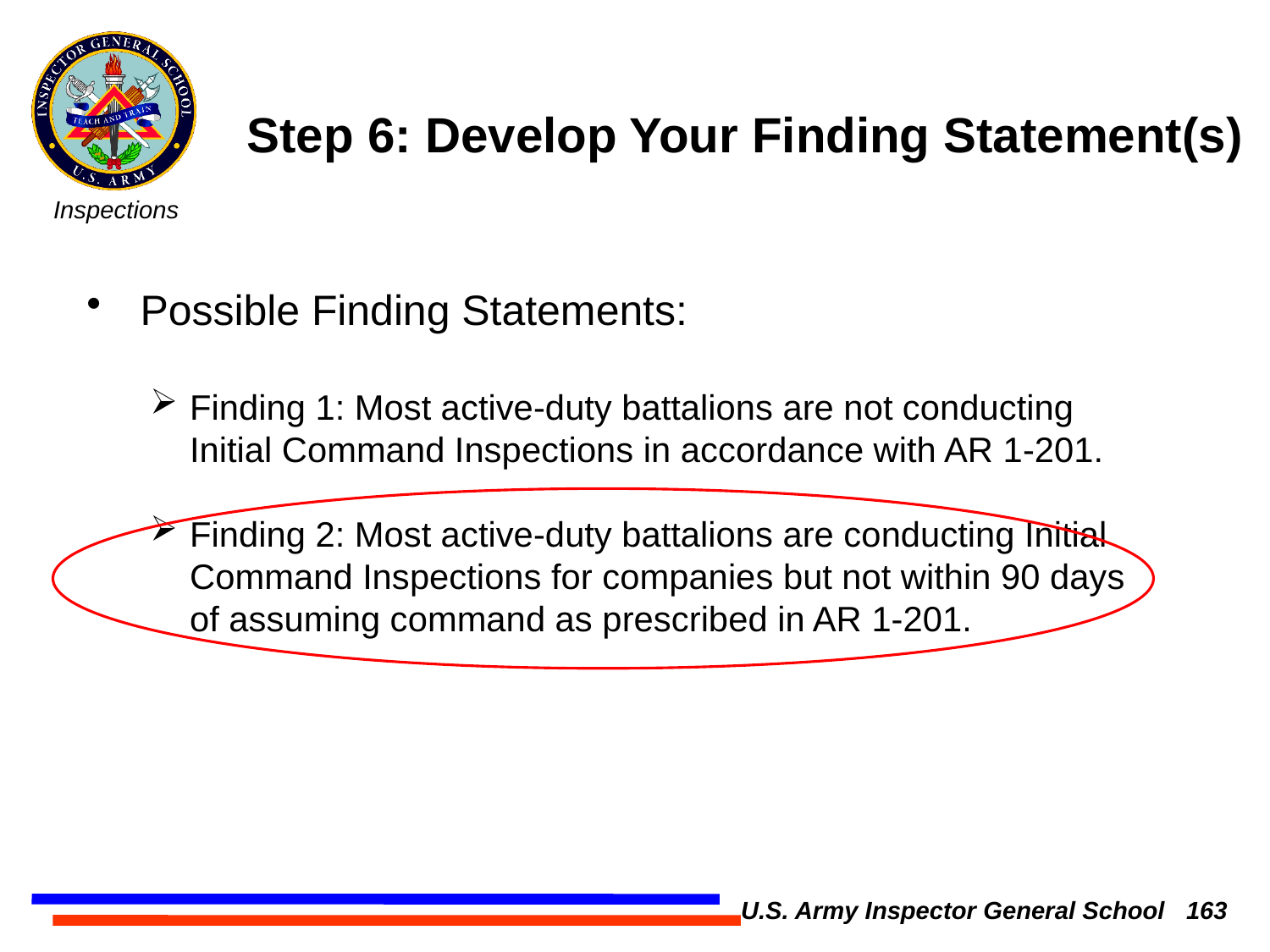

Step 6: Develop Your Finding Statement(s)
  Possible Finding Statements:

Finding 1: Most active-duty battalions are not conducting Initial Command Inspections in accordance with AR 1-201.

Finding 2: Most active-duty battalions are conducting Initial Command Inspections for companies but not within 90 days of assuming command as prescribed in AR 1-201.

U.S. Army Inspector General School   163